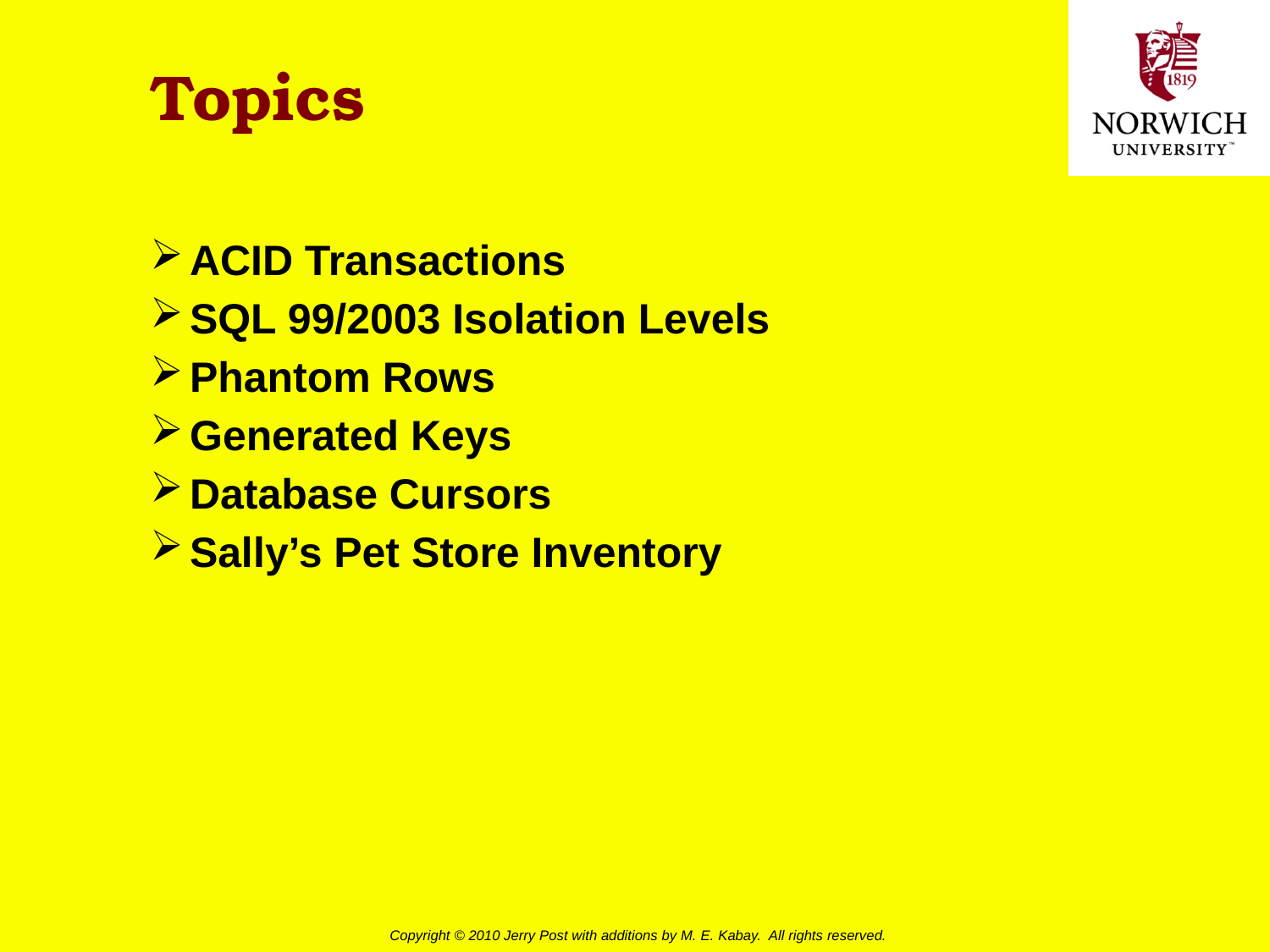

# Topics
ACID Transactions
SQL 99/2003 Isolation Levels
Phantom Rows
Generated Keys
Database Cursors
Sally’s Pet Store Inventory